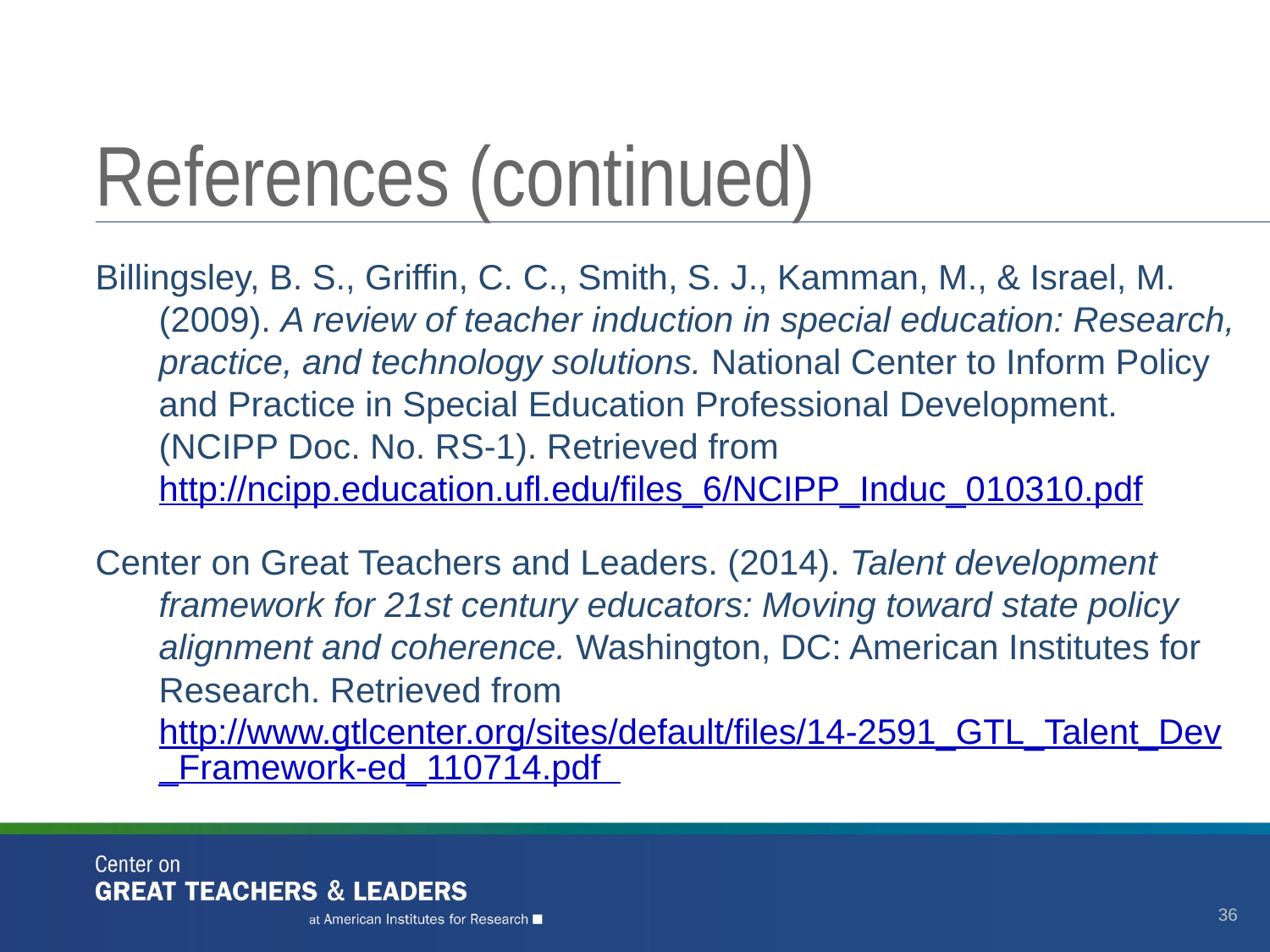

# References (continued)
Billingsley, B. S., Griffin, C. C., Smith, S. J., Kamman, M., & Israel, M. (2009). A review of teacher induction in special education: Research, practice, and technology solutions. National Center to Inform Policy and Practice in Special Education Professional Development. (NCIPP Doc. No. RS-1). Retrieved from http://ncipp.education.ufl.edu/files_6/NCIPP_Induc_010310.pdf
Center on Great Teachers and Leaders. (2014). Talent development framework for 21st century educators: Moving toward state policy alignment and coherence. Washington, DC: American Institutes for Research. Retrieved from http://www.gtlcenter.org/sites/default/files/14-2591_GTL_Talent_Dev_Framework-ed_110714.pdf
36